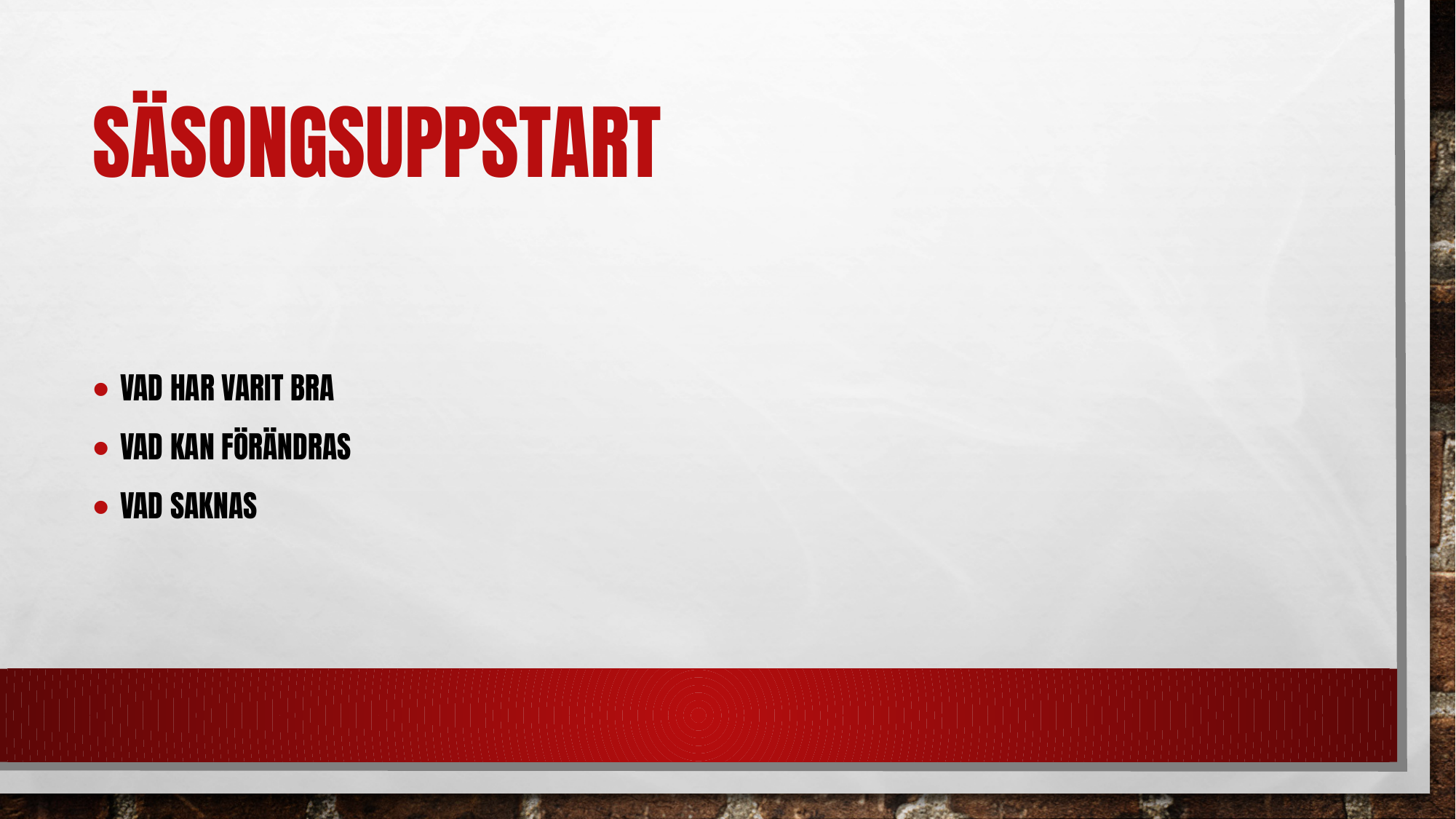

# SäsongsUppstart
Vad har varit bra
Vad kan förändras
Vad saknas